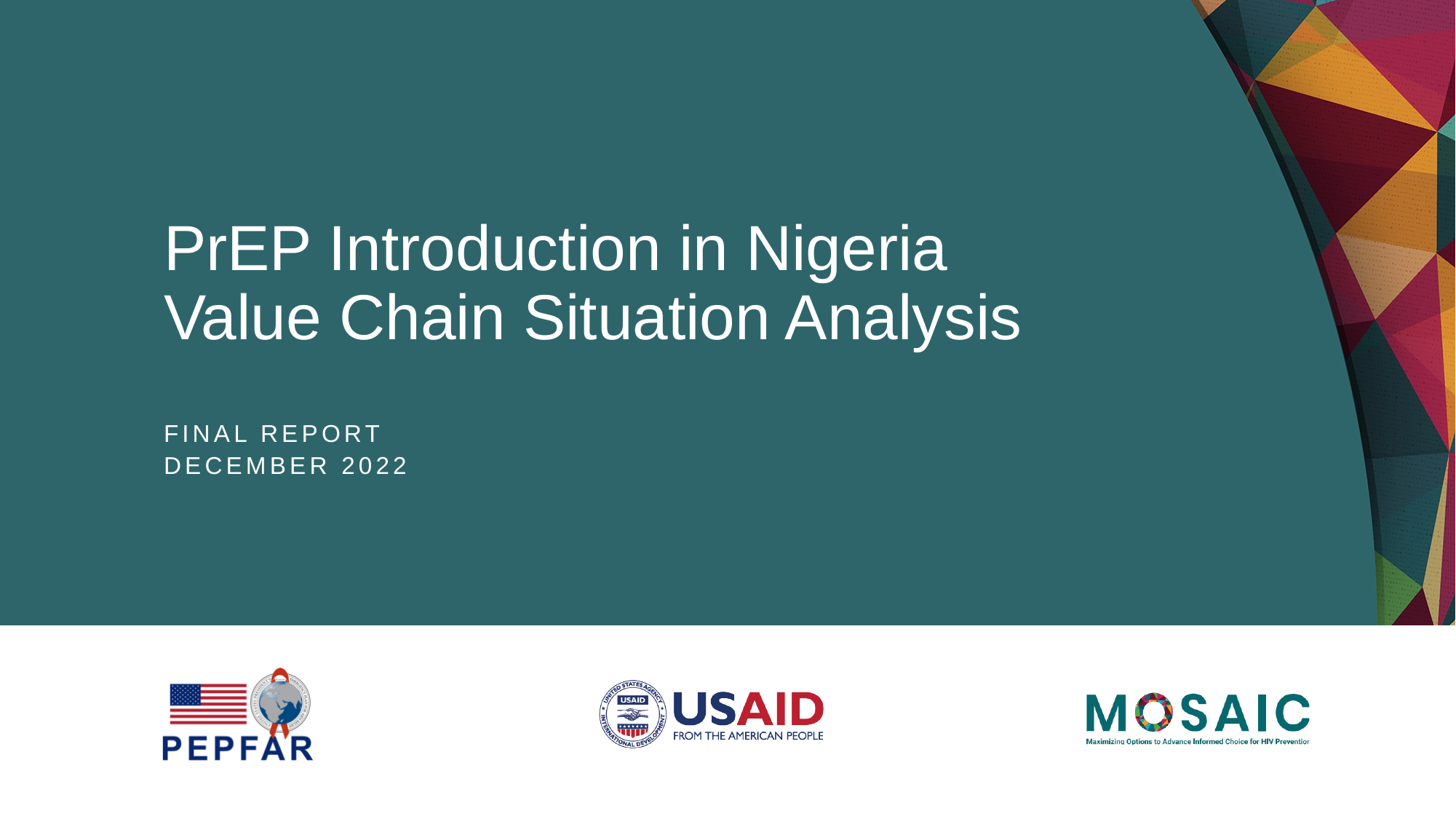

# PrEP Introduction in Nigeria Value Chain Situation Analysis
Final report
December 2022